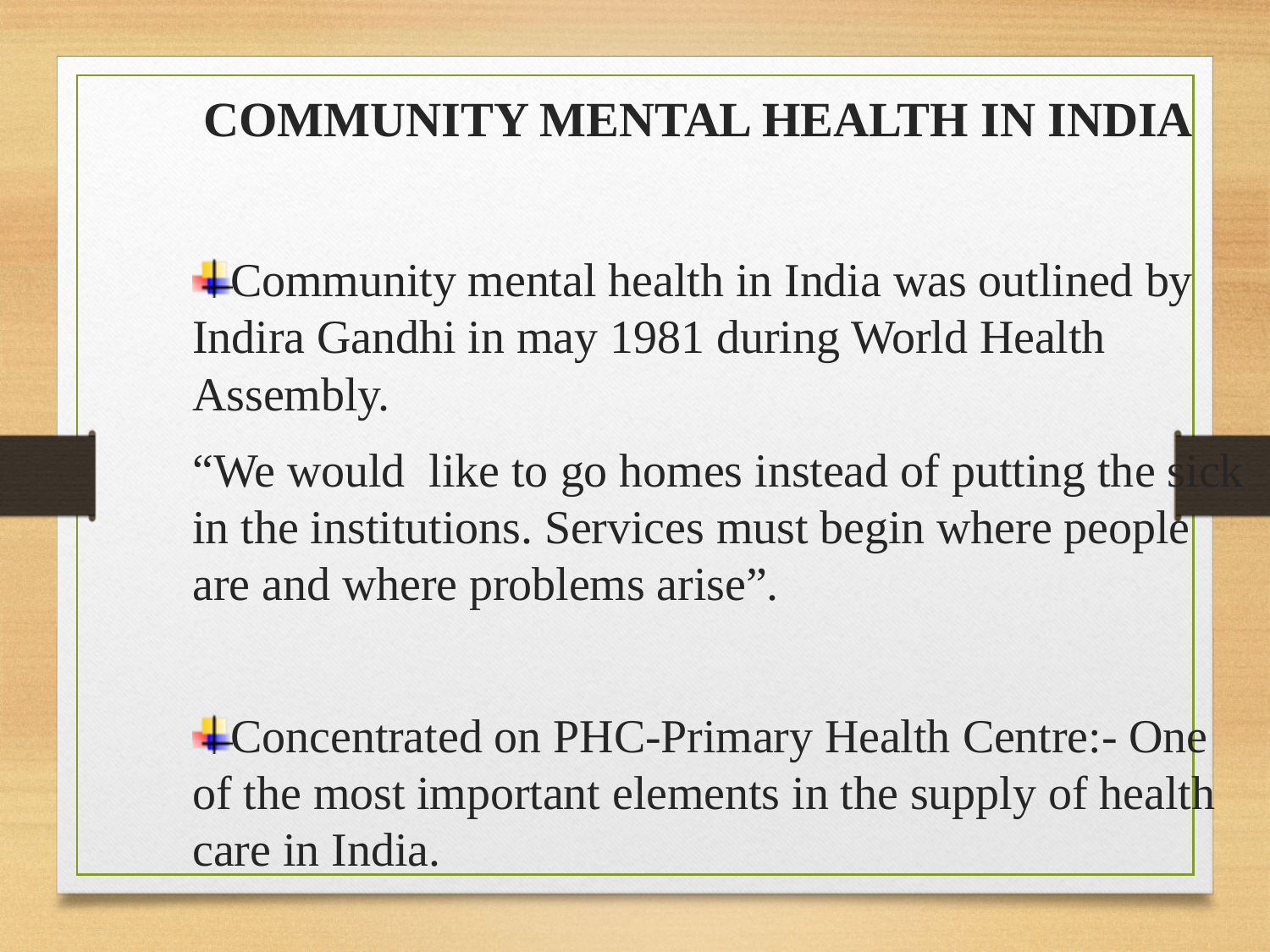

COMMUNITY MENTAL HEALTH IN INDIA
Community mental health in India was outlined by Indira Gandhi in may 1981 during World Health Assembly.
“We would  like to go homes instead of putting the sick in the institutions. Services must begin where people are and where problems arise”.

Concentrated on PHC-Primary Health Centre:- One of the most important elements in the supply of health care in India.